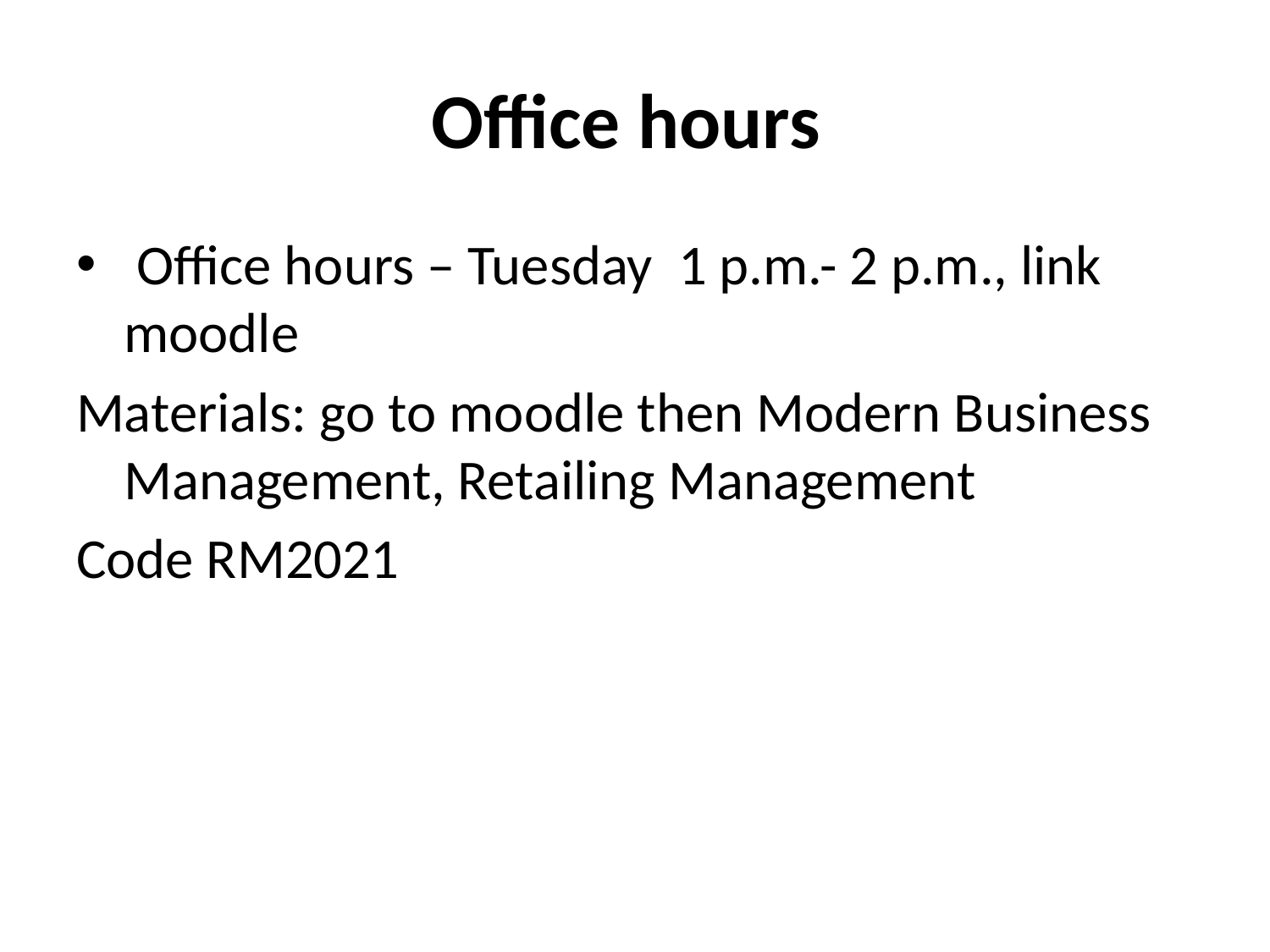

# Office hours
 Office hours – Tuesday  1 p.m.- 2 p.m., link moodle
Materials: go to moodle then Modern Business Management, Retailing Management
Code RM2021